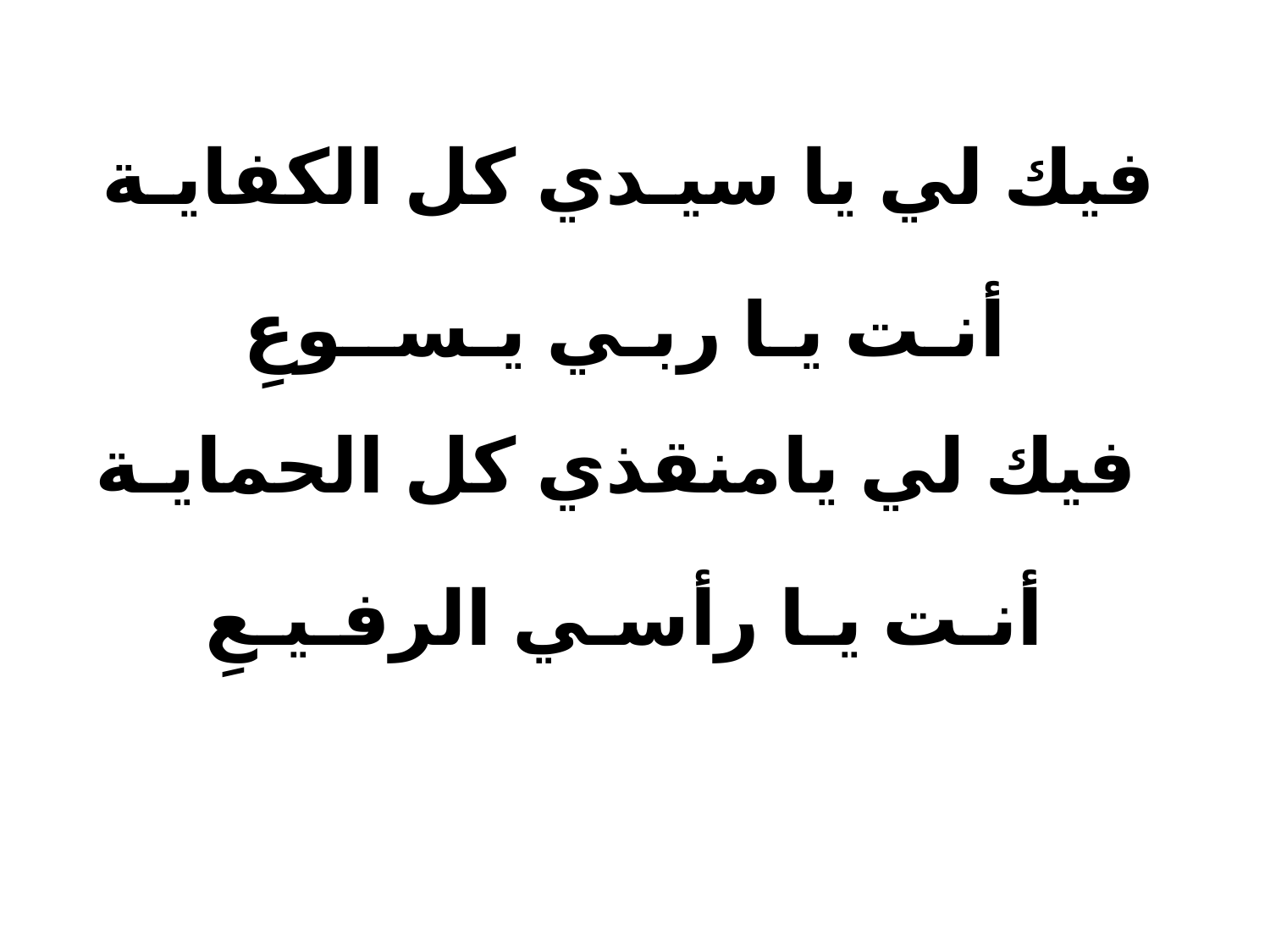

فيك لي يا سيـدي كل الكفايـة
 أنـت يـا ربـي يـســوعِ
فيك لي يامنقذي كل الحمايـة
 أنـت يـا رأسـي الرفـيـعِ